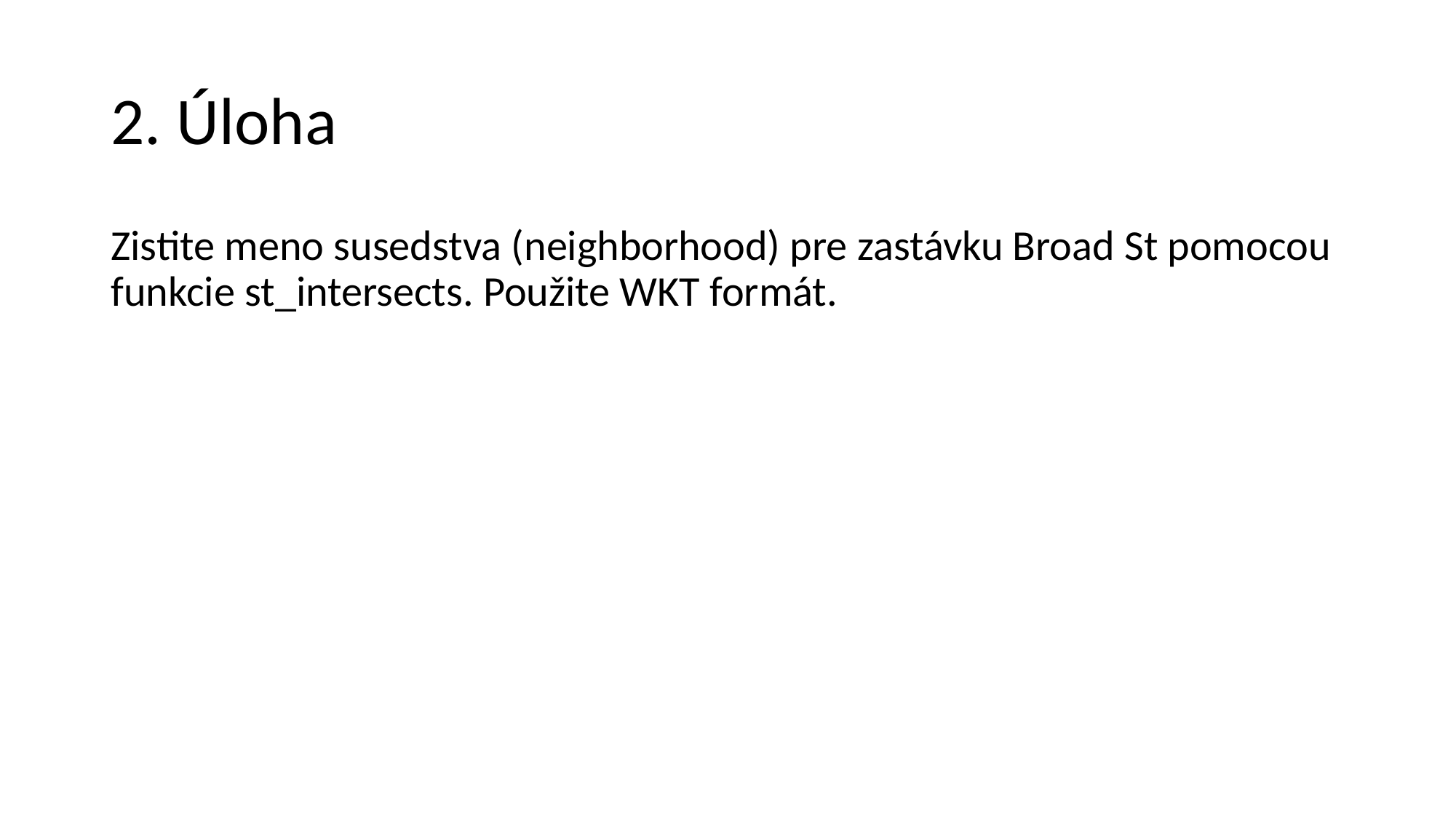

# 2. Úloha
Zistite meno susedstva (neighborhood) pre zastávku Broad St pomocou funkcie st_intersects. Použite WKT formát.